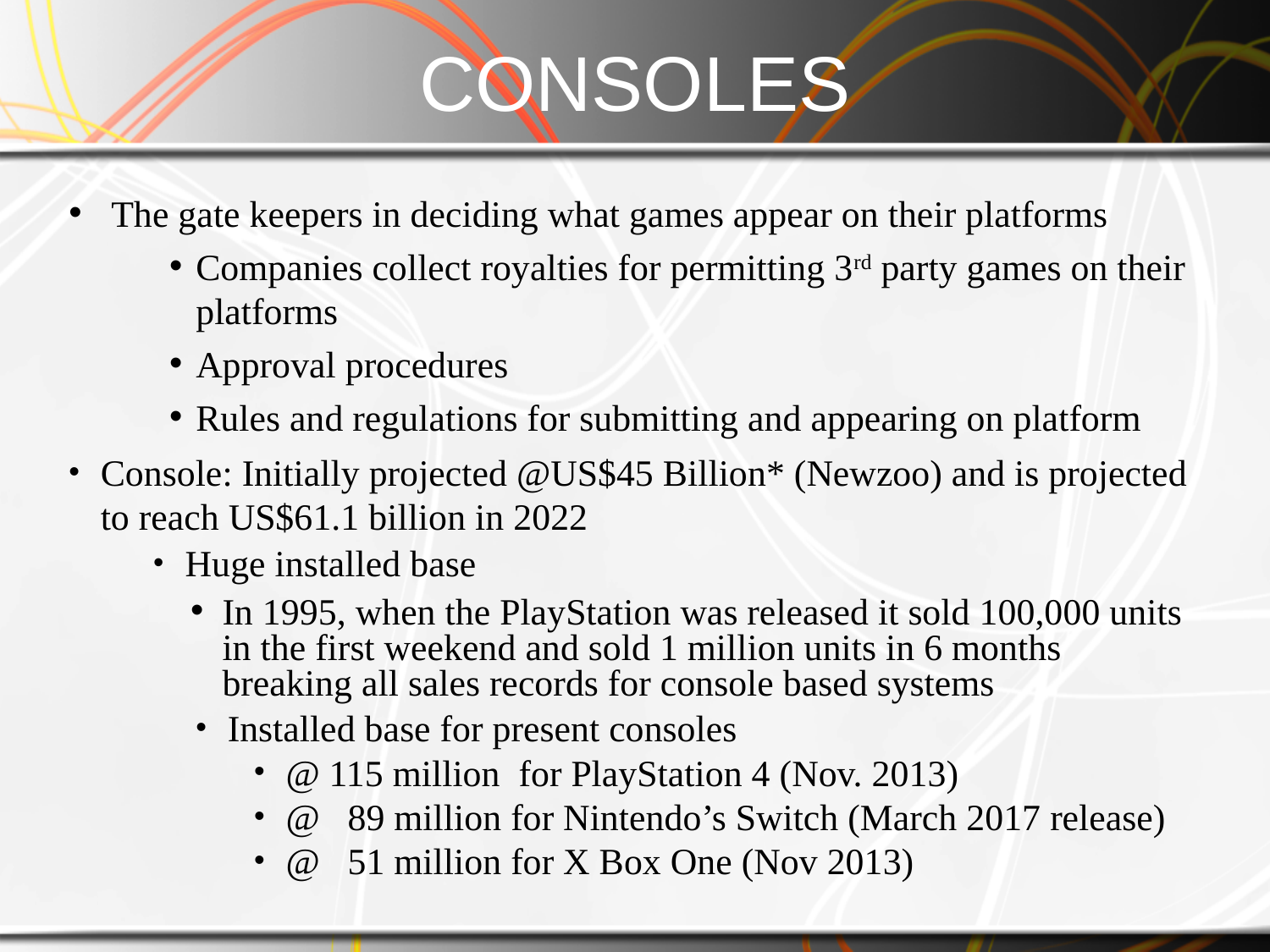

# CONSOLES
The gate keepers in deciding what games appear on their platforms
Companies collect royalties for permitting 3rd party games on their platforms
Approval procedures
Rules and regulations for submitting and appearing on platform
Console: Initially projected @US$45 Billion* (Newzoo) and is projected to reach US$61.1 billion in 2022
Huge installed base
In 1995, when the PlayStation was released it sold 100,000 units in the first weekend and sold 1 million units in 6 months breaking all sales records for console based systems
Installed base for present consoles
@ 115 million  for PlayStation 4 (Nov. 2013)
@   89 million for Nintendo’s Switch (March 2017 release)
@   51 million for X Box One (Nov 2013)
19